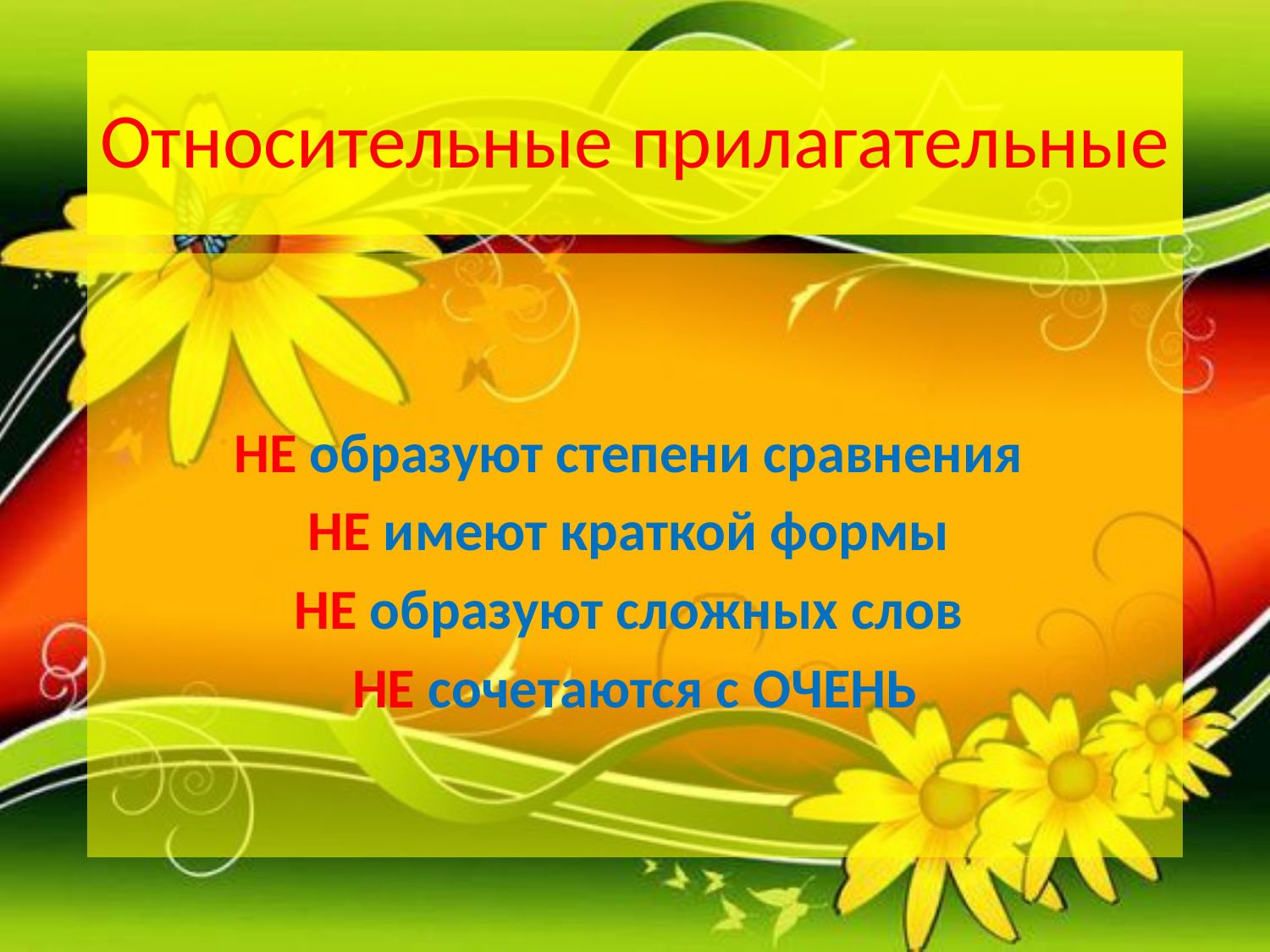

# Относительные прилагательные

НЕ образуют степени сравнения
НЕ имеют краткой формы
НЕ образуют сложных слов
НЕ сочетаются с ОЧЕНЬ